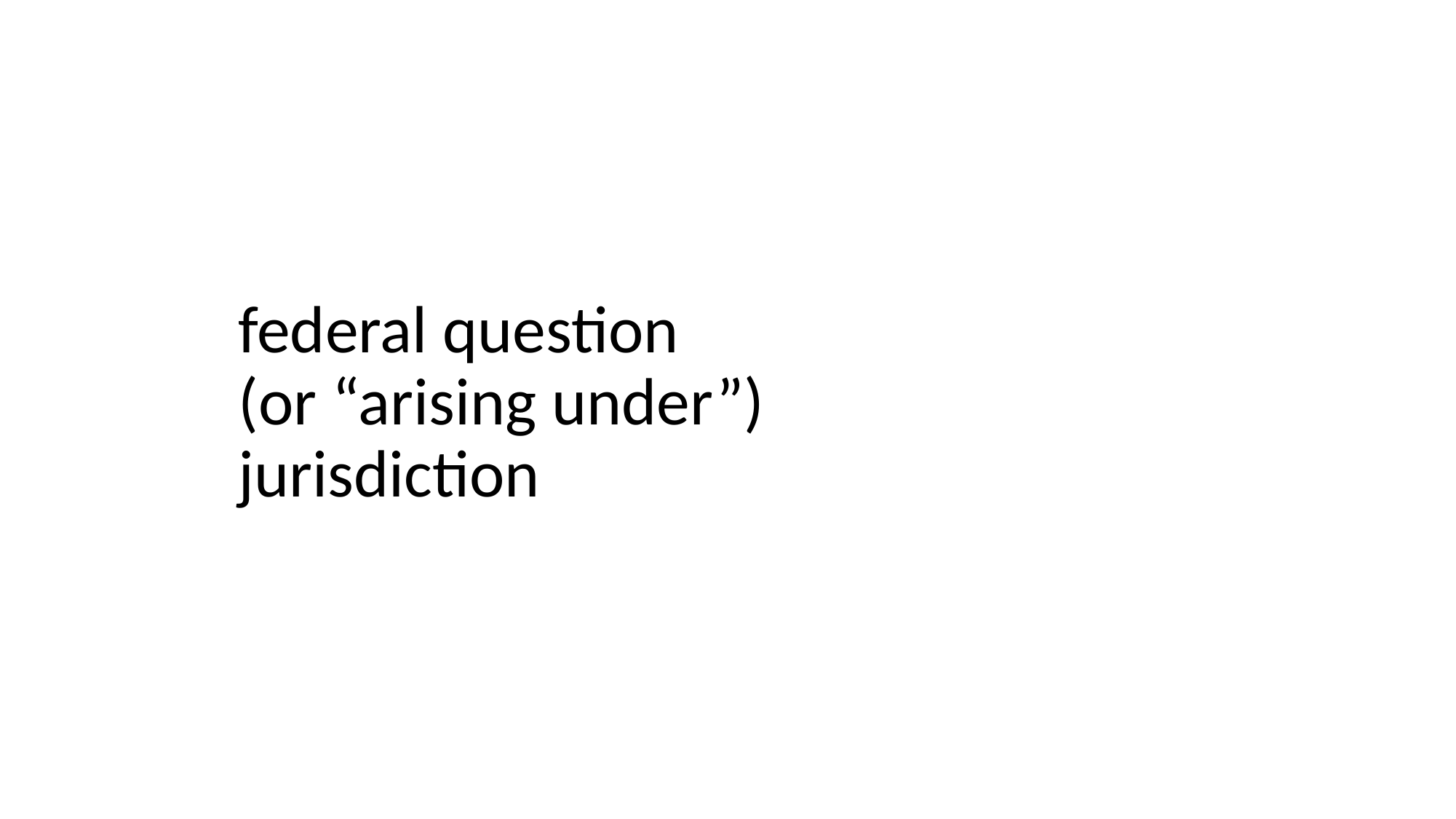

# federal question (or “arising under”) jurisdiction